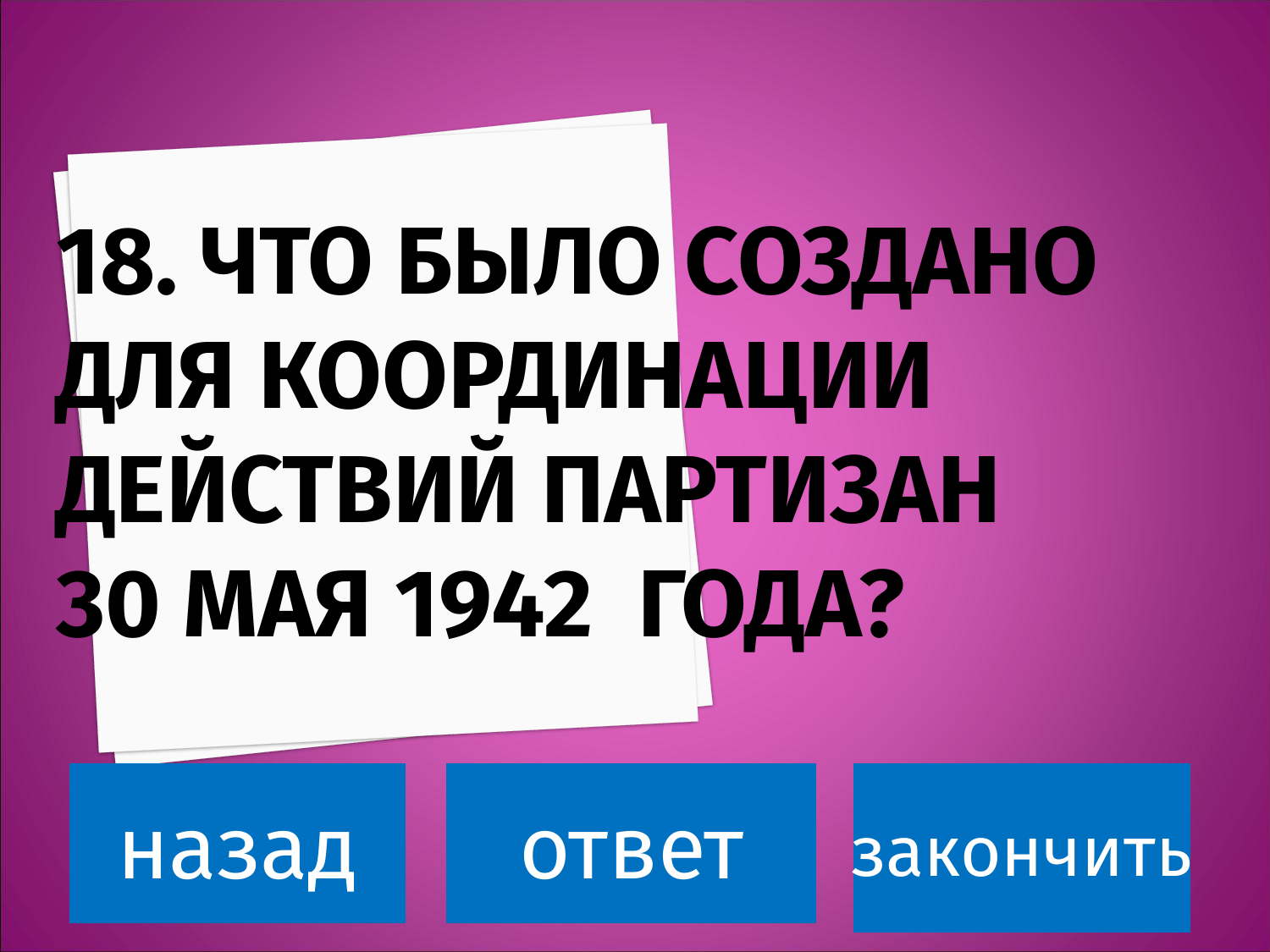

# 18. ЧТО БЫЛО СОЗДАНО ДЛЯ КООРДИНАЦИИ ДЕЙСТВИЙ ПАРТИЗАН 30 МАЯ 1942  ГОДА?
назад
ответ
закончить